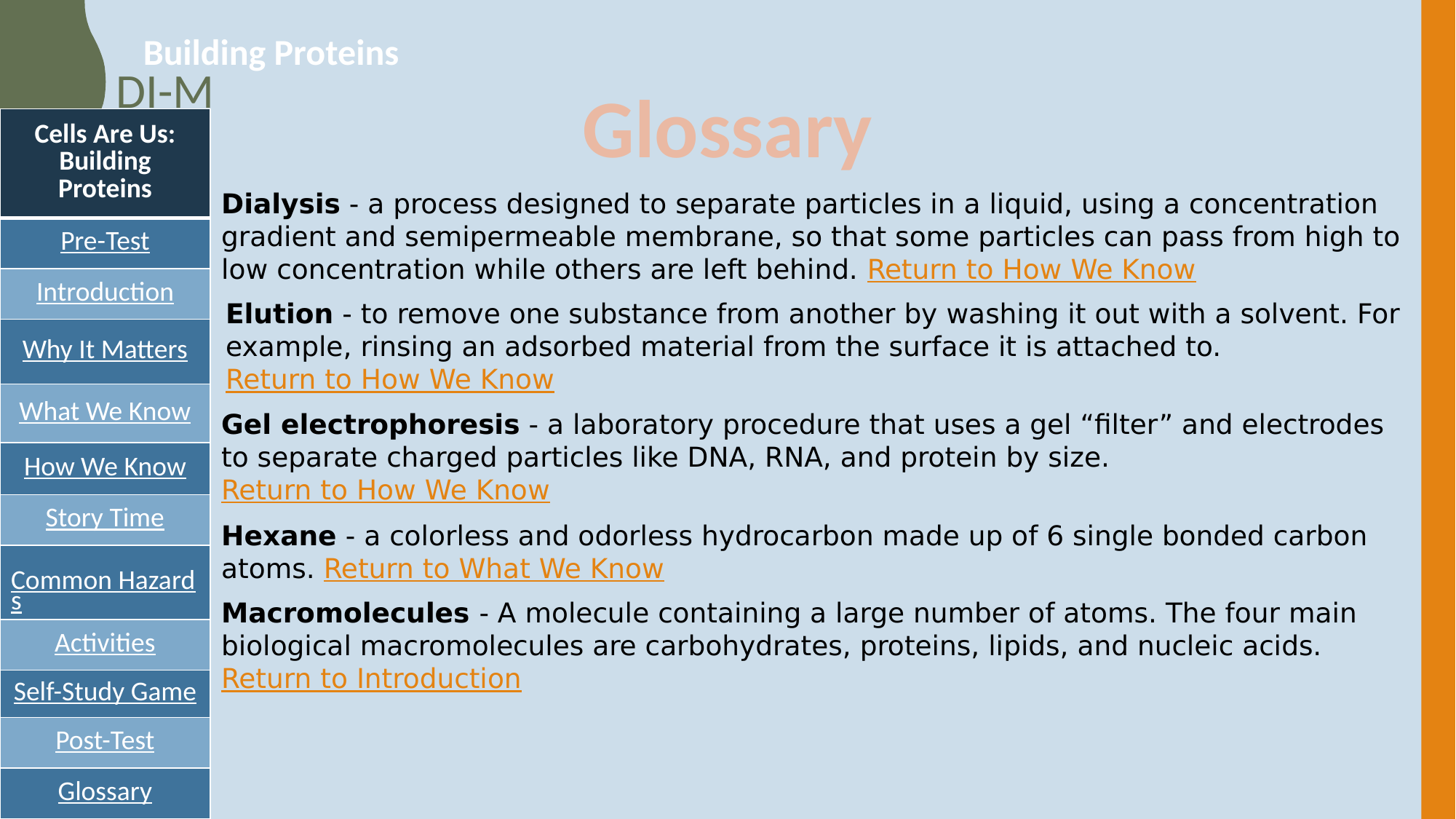

Building Proteins
# DI-M
Glossary
| Cells Are Us: Building Proteins |
| --- |
| Pre-Test |
| Introduction |
| Why It Matters |
| What We Know |
| How We Know |
| Story Time |
| Common Hazards |
| Activities |
| Self-Study Game |
| Post-Test |
| Glossary |
Dialysis - a process designed to separate particles in a liquid, using a concentration gradient and semipermeable membrane, so that some particles can pass from high to low concentration while others are left behind. Return to How We Know
Elution - to remove one substance from another by washing it out with a solvent. For example, rinsing an adsorbed material from the surface it is attached to. Return to How We Know
Gel electrophoresis - a laboratory procedure that uses a gel “filter” and electrodes to separate charged particles like DNA, RNA, and protein by size. Return to How We Know
Hexane - a colorless and odorless hydrocarbon made up of 6 single bonded carbon atoms. Return to What We Know
Macromolecules - A molecule containing a large number of atoms. The four main biological macromolecules are carbohydrates, proteins, lipids, and nucleic acids. Return to Introduction